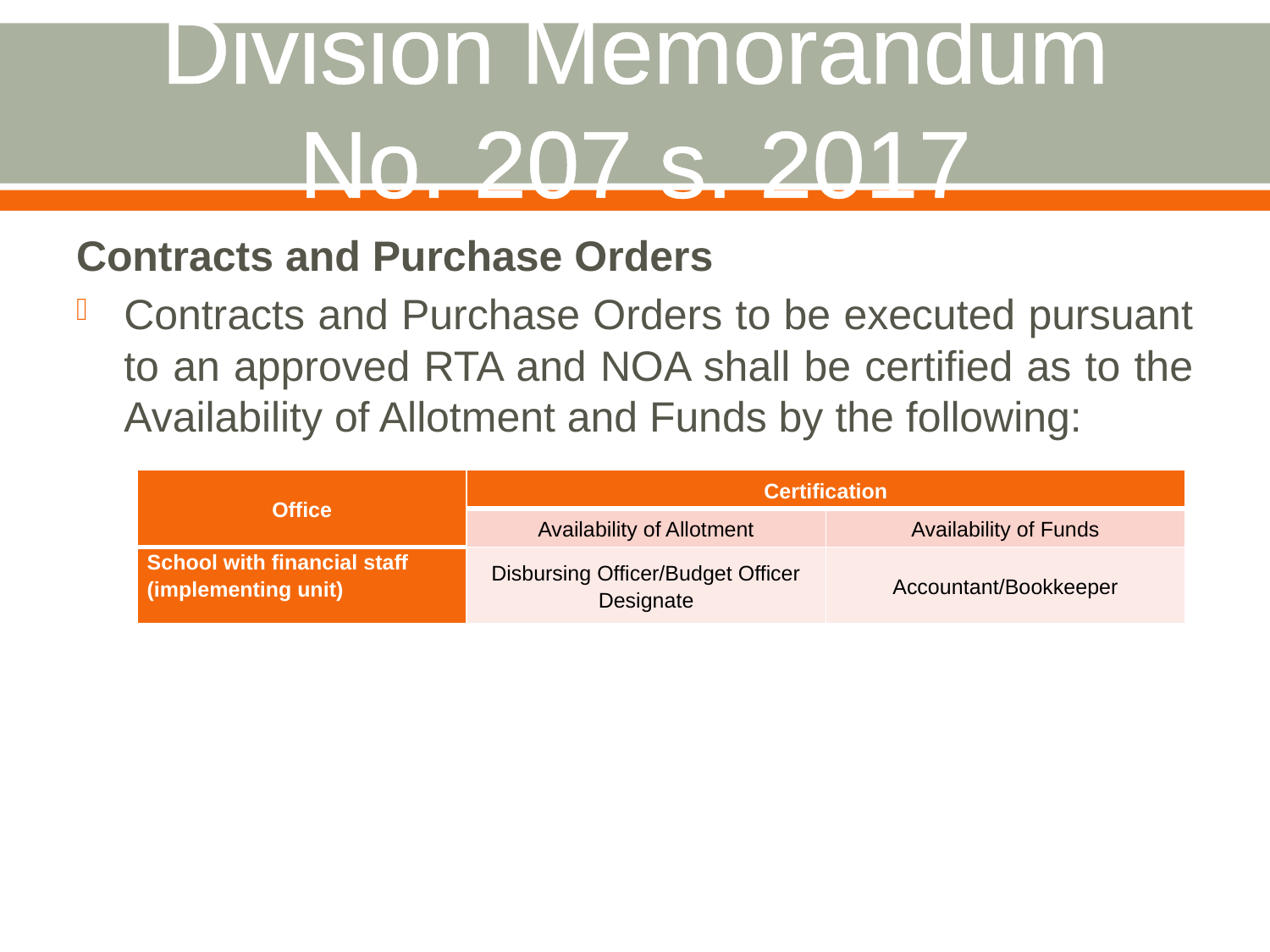

# Division Memorandum No. 207 s. 2017
Contracts and Purchase Orders
Contracts and Purchase Orders to be executed pursuant to an approved RTA and NOA shall be certified as to the Availability of Allotment and Funds by the following:

| Office | Certification |  |
| --- | --- | --- |
|  | Availability of Allotment | Availability of Funds |
| School with financial staff (implementing unit) | Disbursing Officer/Budget Officer Designate | Accountant/Bookkeeper |